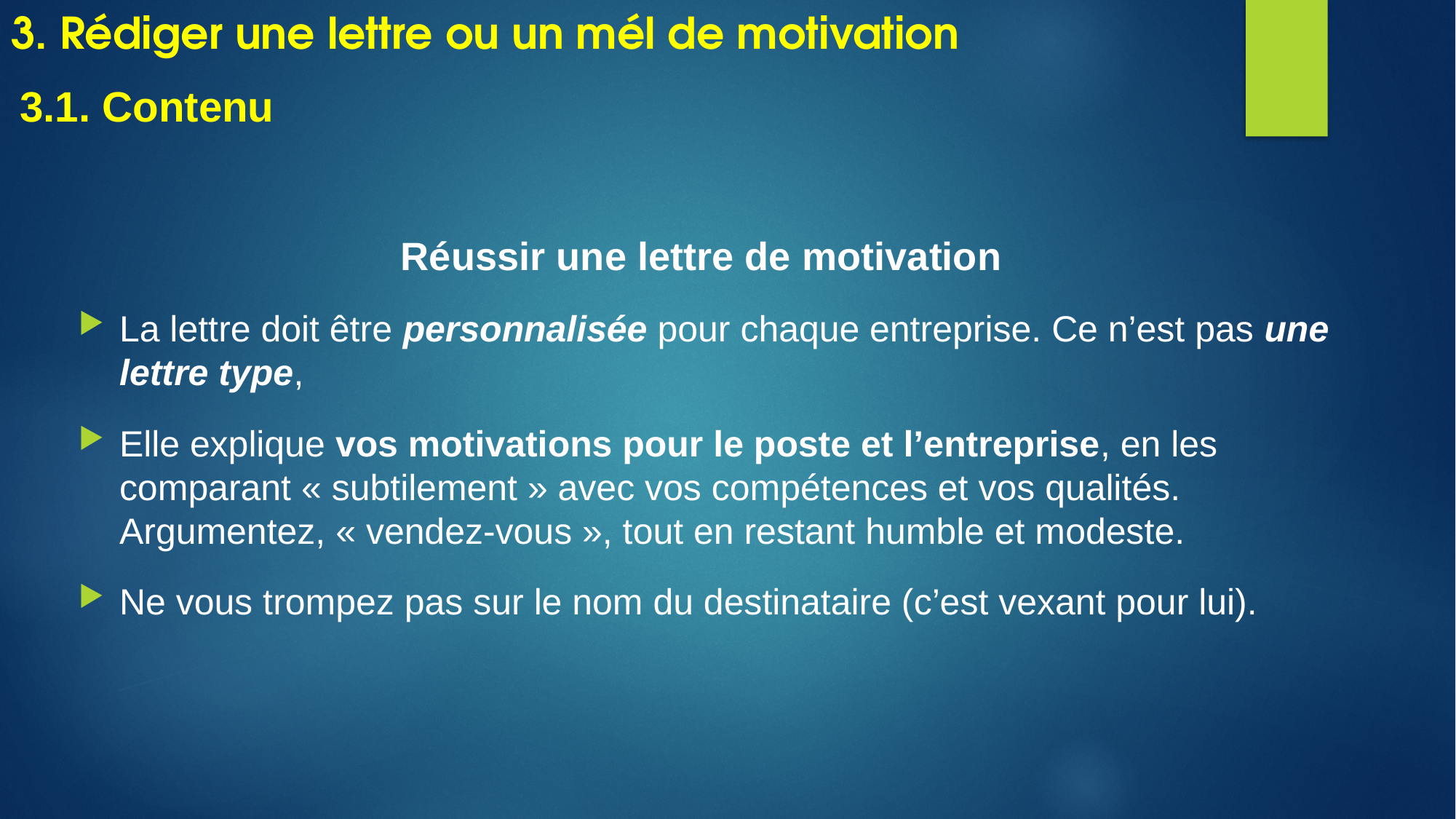

3. Rédiger une lettre ou un mél de motivation
3.1. Contenu
Réussir une lettre de motivation
La lettre doit être personnalisée pour chaque entreprise. Ce n’est pas une lettre type,
Elle explique vos motivations pour le poste et l’entreprise, en les comparant « subtilement » avec vos compétences et vos qualités. Argumentez, « vendez-vous », tout en restant humble et modeste.
Ne vous trompez pas sur le nom du destinataire (c’est vexant pour lui).